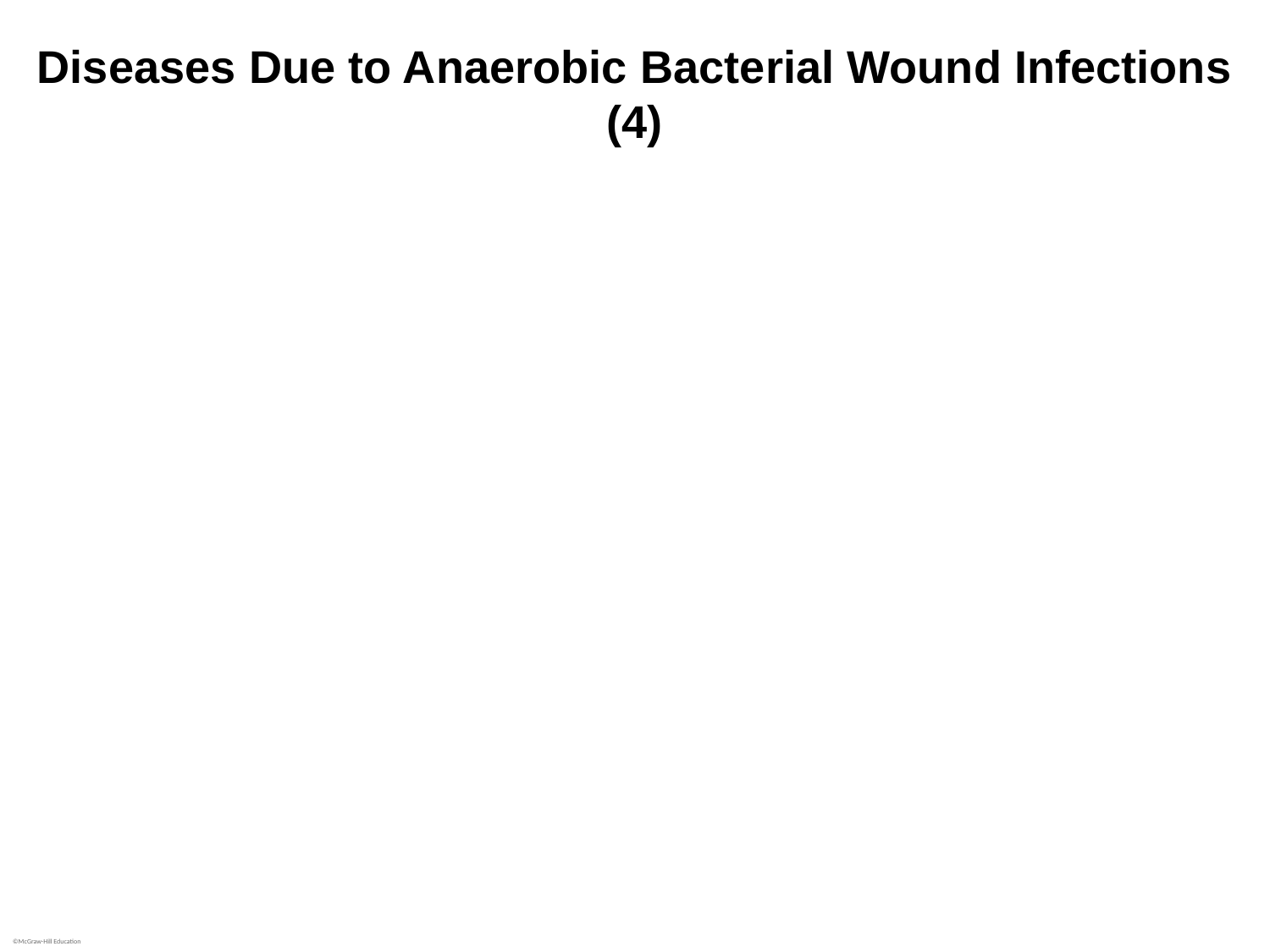

# Diseases Due to Anaerobic Bacterial Wound Infections (4)
Clostridial myonecrosis
Pathogenesis
Two main factors in disease development
Presence of dirt and dead tissue in wound
Long delays before wound is treated
In poorly oxygenated tissues, α-toxin destroys lecithin in host cell membranes, resulting in cell lysis
Collagenase and hyaluronidase break down host tissues
Organisms ferment breakdown products, releasing gases that increase pressure and aid spread of toxins
Without treatment, α-toxin diffuses into bloodstream, destroys red blood cells, tissue capillaries
Widespread cytokine release leads to shock, organ failure